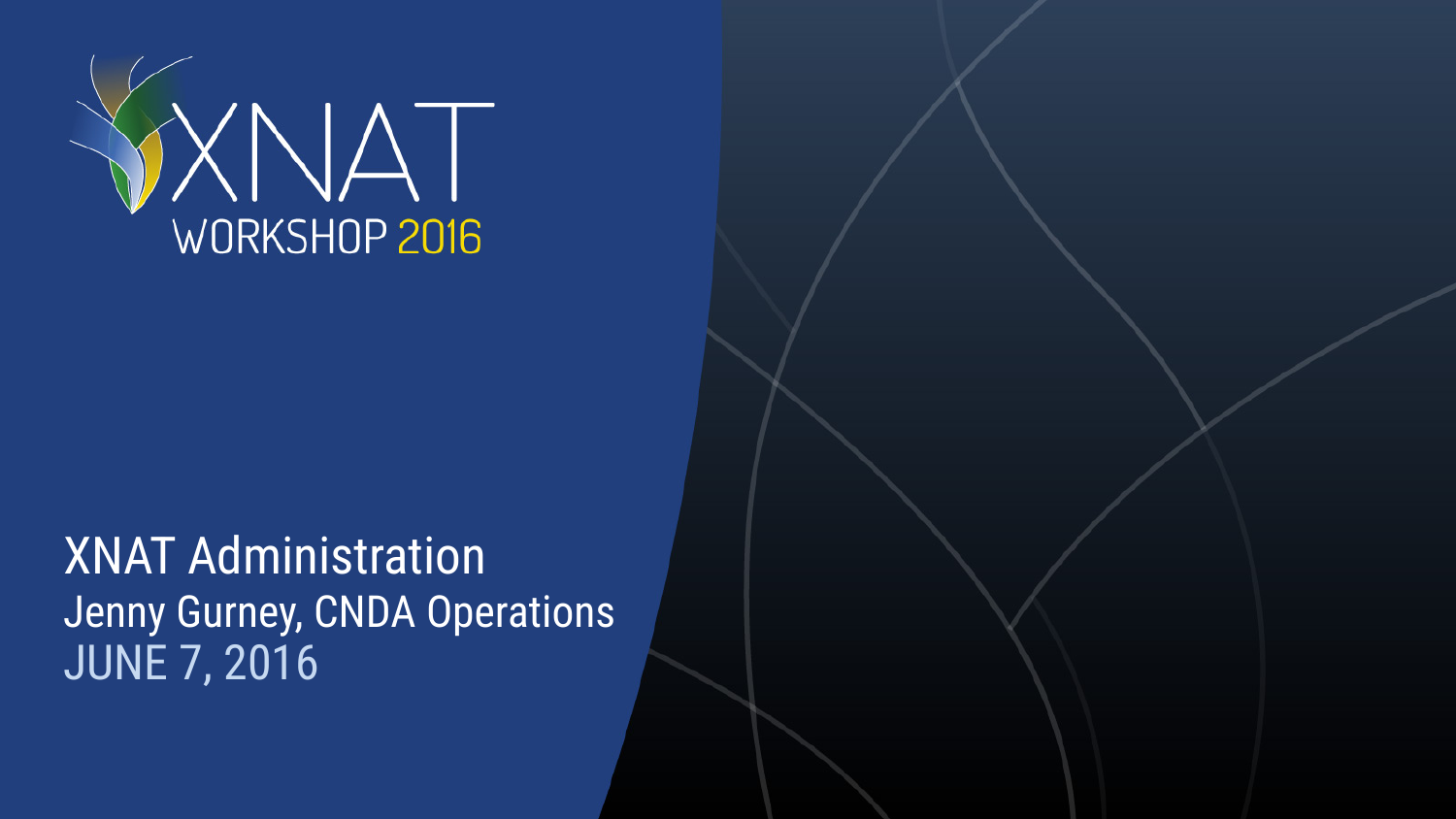

# XNAT Administration Jenny Gurney, CNDA Operations
JUNE 7, 2016